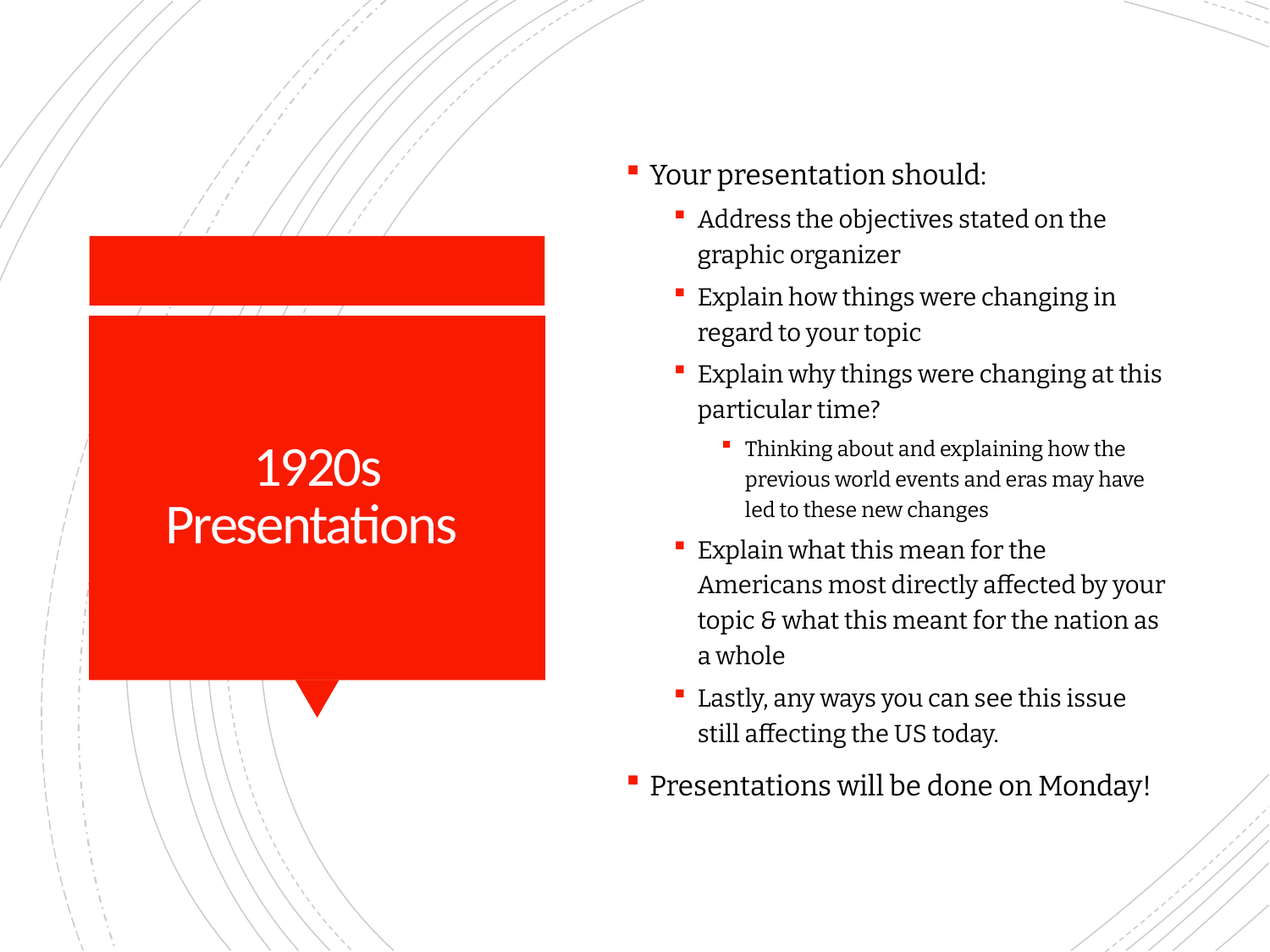

Your presentation should:
Address the objectives stated on the graphic organizer
Explain how things were changing in regard to your topic
Explain why things were changing at this particular time?
Thinking about and explaining how the previous world events and eras may have led to these new changes
Explain what this mean for the Americans most directly affected by your topic & what this meant for the nation as a whole
Lastly, any ways you can see this issue still affecting the US today.
Presentations will be done on Monday!
# 1920s Presentations